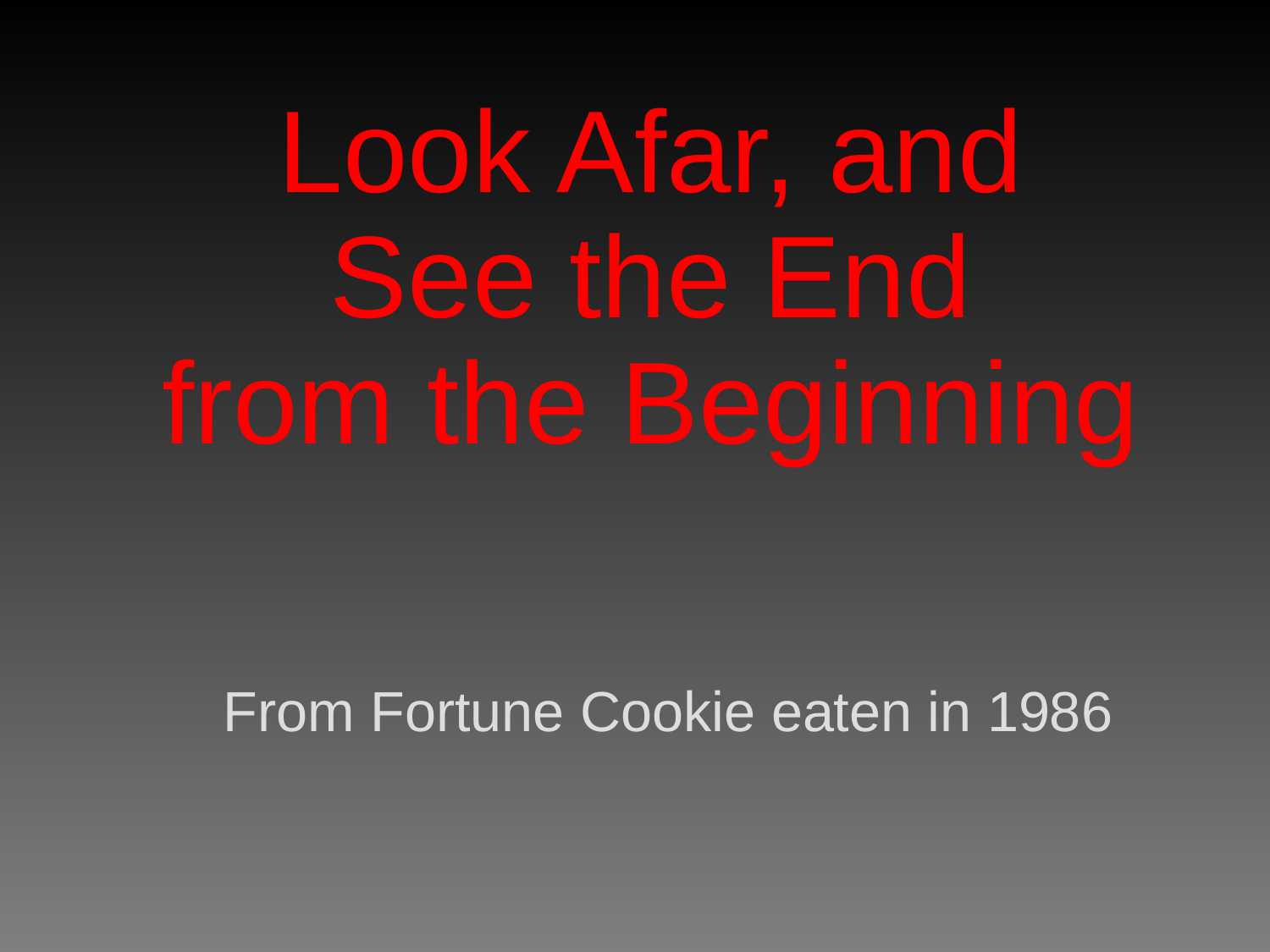

# Look Afar, and See the End from the Beginning
From Fortune Cookie eaten in 1986